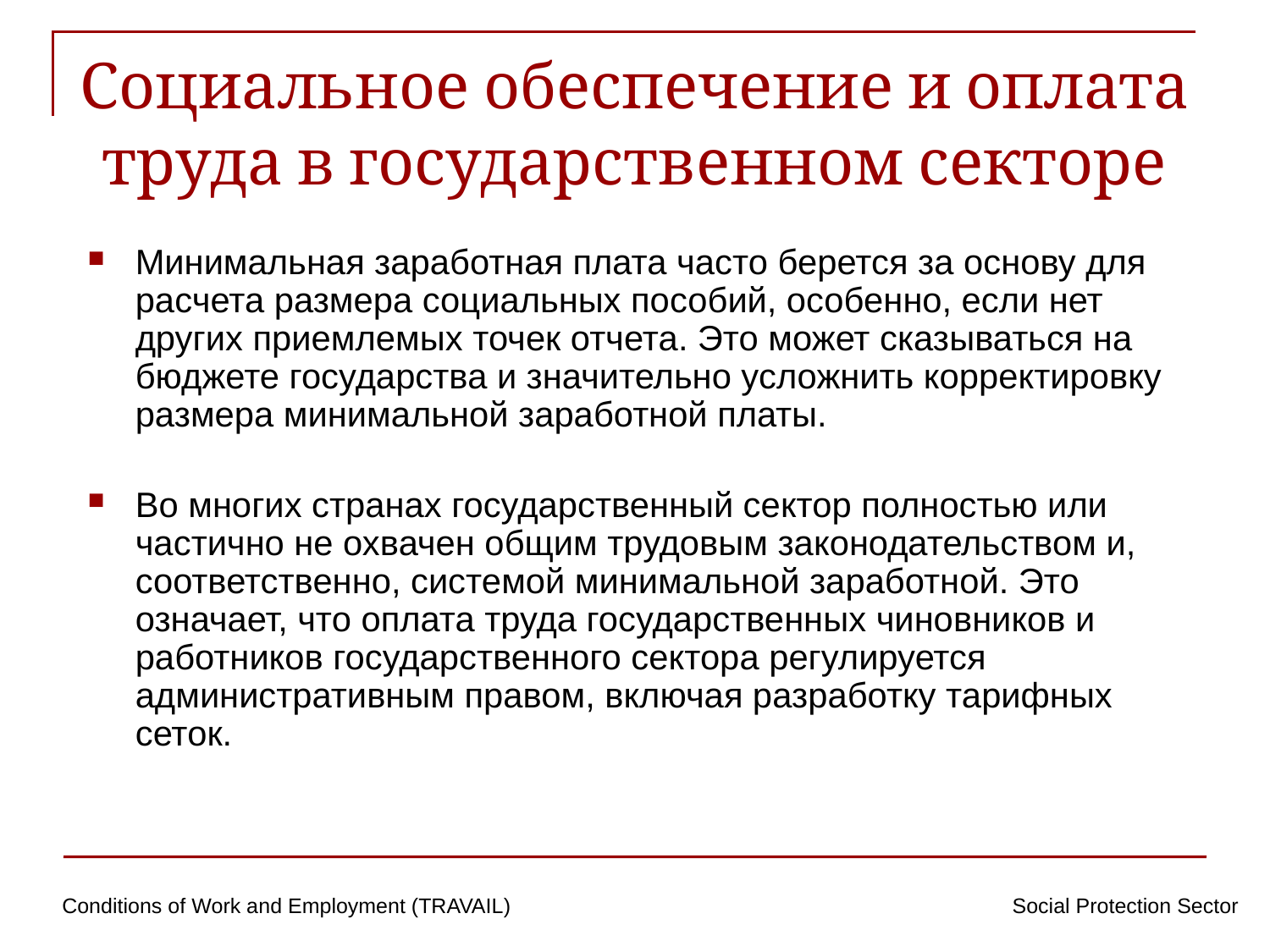

# Социальное обеспечение и оплата труда в государственном секторе

Минимальная заработная плата часто берется за основу для расчета размера социальных пособий, особенно, если нет других приемлемых точек отчета. Это может сказываться на бюджете государства и значительно усложнить корректировку размера минимальной заработной платы.

Во многих странах государственный сектор полностью или частично не охвачен общим трудовым законодательством и, соответственно, системой минимальной заработной. Это означает, что оплата труда государственных чиновников и работников государственного сектора регулируется административным правом, включая разработку тарифных сеток.